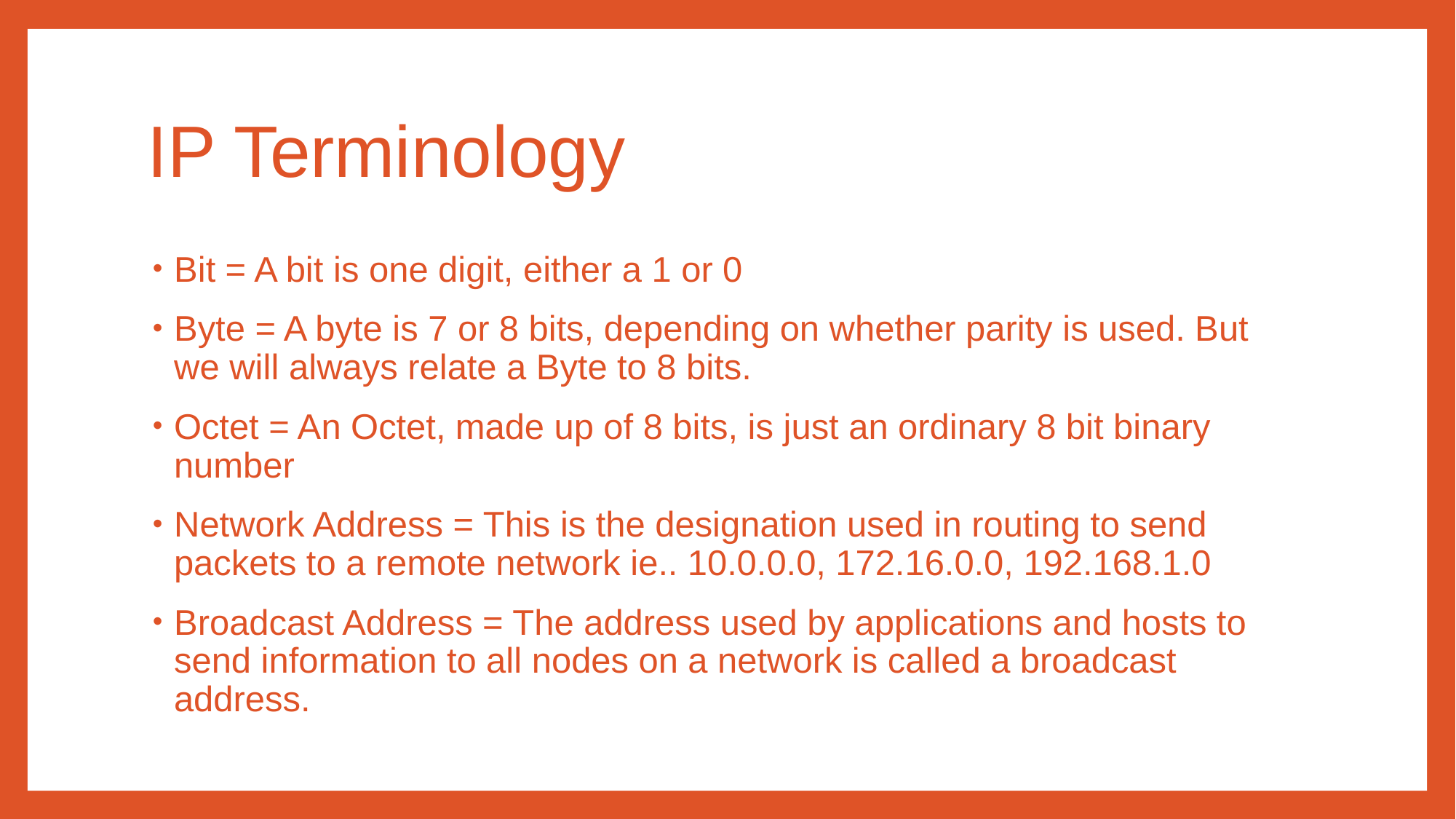

# IP Terminology
Bit = A bit is one digit, either a 1 or 0
Byte = A byte is 7 or 8 bits, depending on whether parity is used. But we will always relate a Byte to 8 bits.
Octet = An Octet, made up of 8 bits, is just an ordinary 8 bit binary number
Network Address = This is the designation used in routing to send packets to a remote network ie.. 10.0.0.0, 172.16.0.0, 192.168.1.0
Broadcast Address = The address used by applications and hosts to send information to all nodes on a network is called a broadcast address.